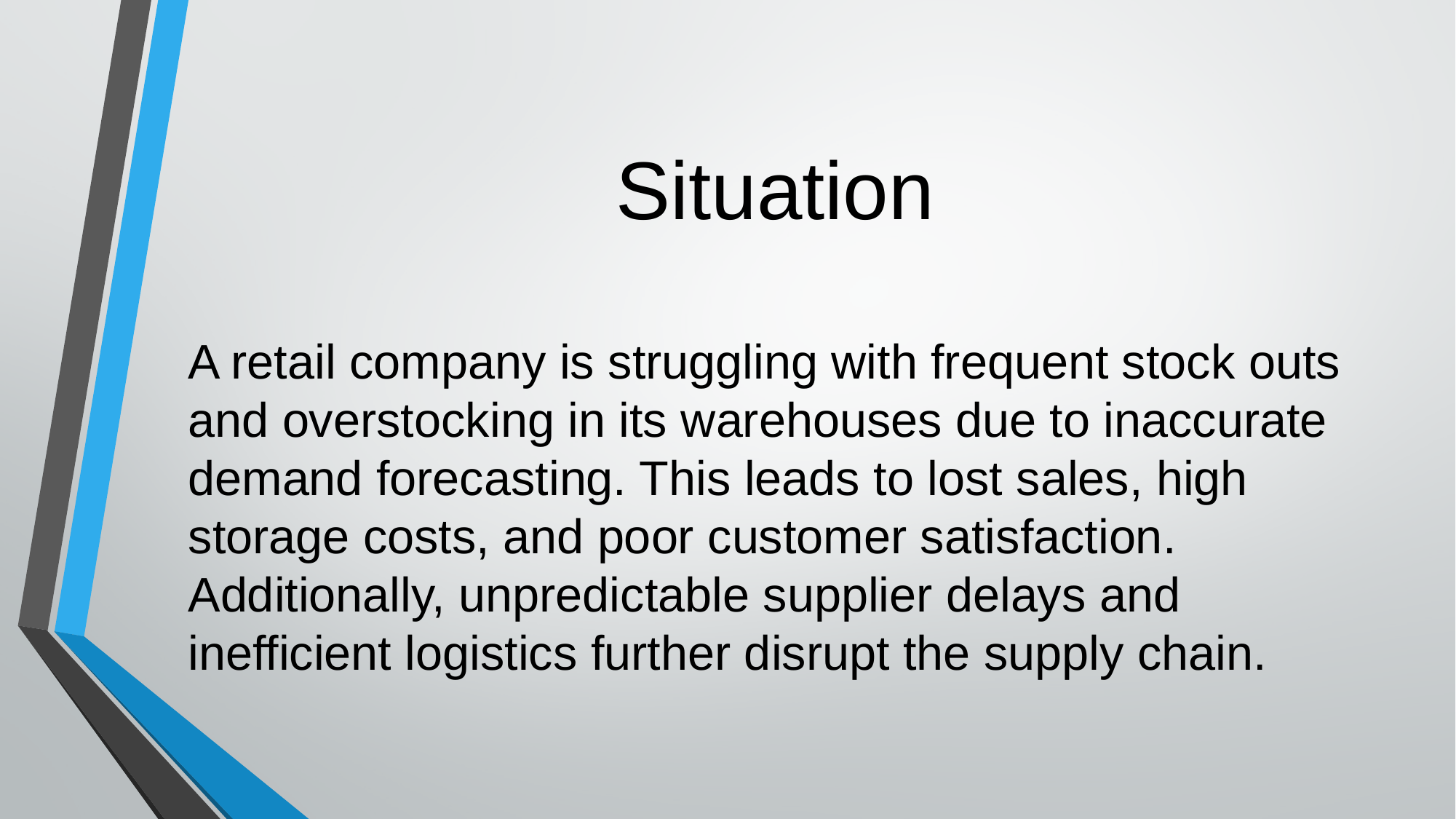

# Situation
A retail company is struggling with frequent stock outs and overstocking in its warehouses due to inaccurate demand forecasting. This leads to lost sales, high storage costs, and poor customer satisfaction. Additionally, unpredictable supplier delays and inefficient logistics further disrupt the supply chain.